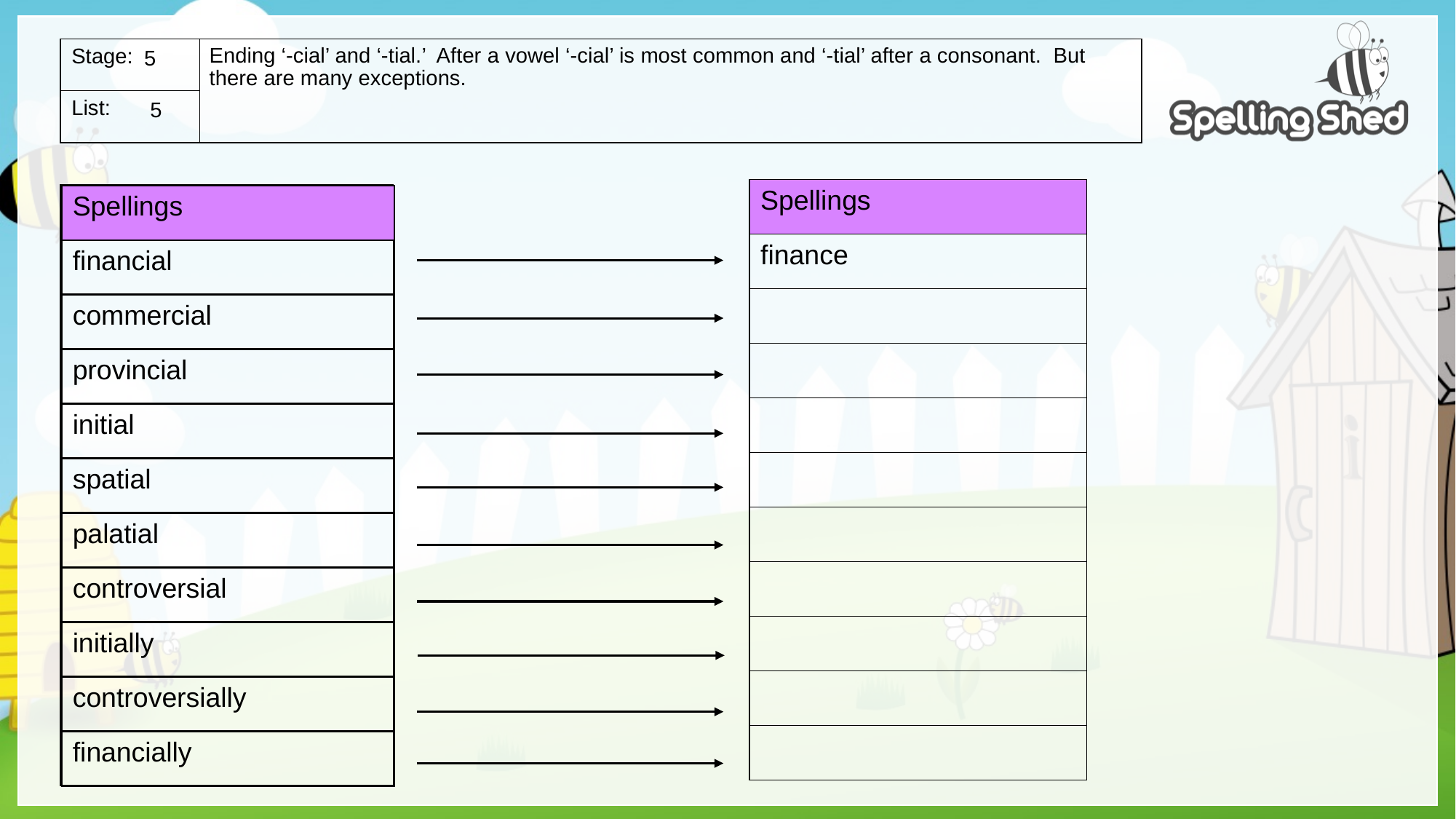

Ending ‘-cial’ and ‘-tial.’  After a vowel ‘-cial’ is most common and ‘-tial’ after a consonant.  But there are many exceptions.

5
 5
| Spellings |
| --- |
| finance |
|  |
|  |
|  |
|  |
|  |
|  |
|  |
|  |
|  |
| Spellings |
| --- |
| financial |
| commercial |
| provincial |
| initial |
| spatial |
| palatial |
| controversial |
| initially |
| controversially |
| financially |